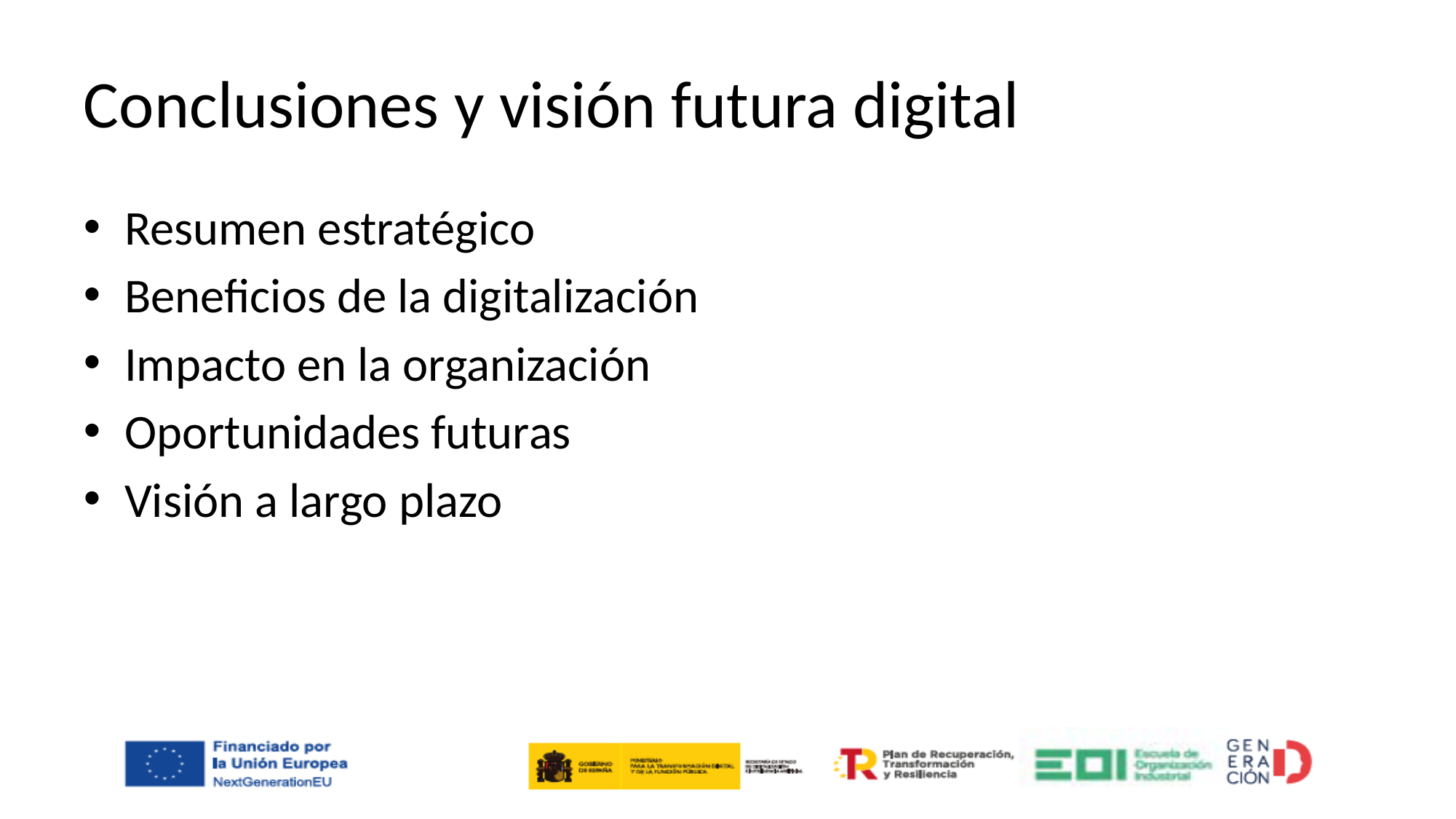

# Conclusiones y visión futura digital
Resumen estratégico
Beneficios de la digitalización
Impacto en la organización
Oportunidades futuras
Visión a largo plazo